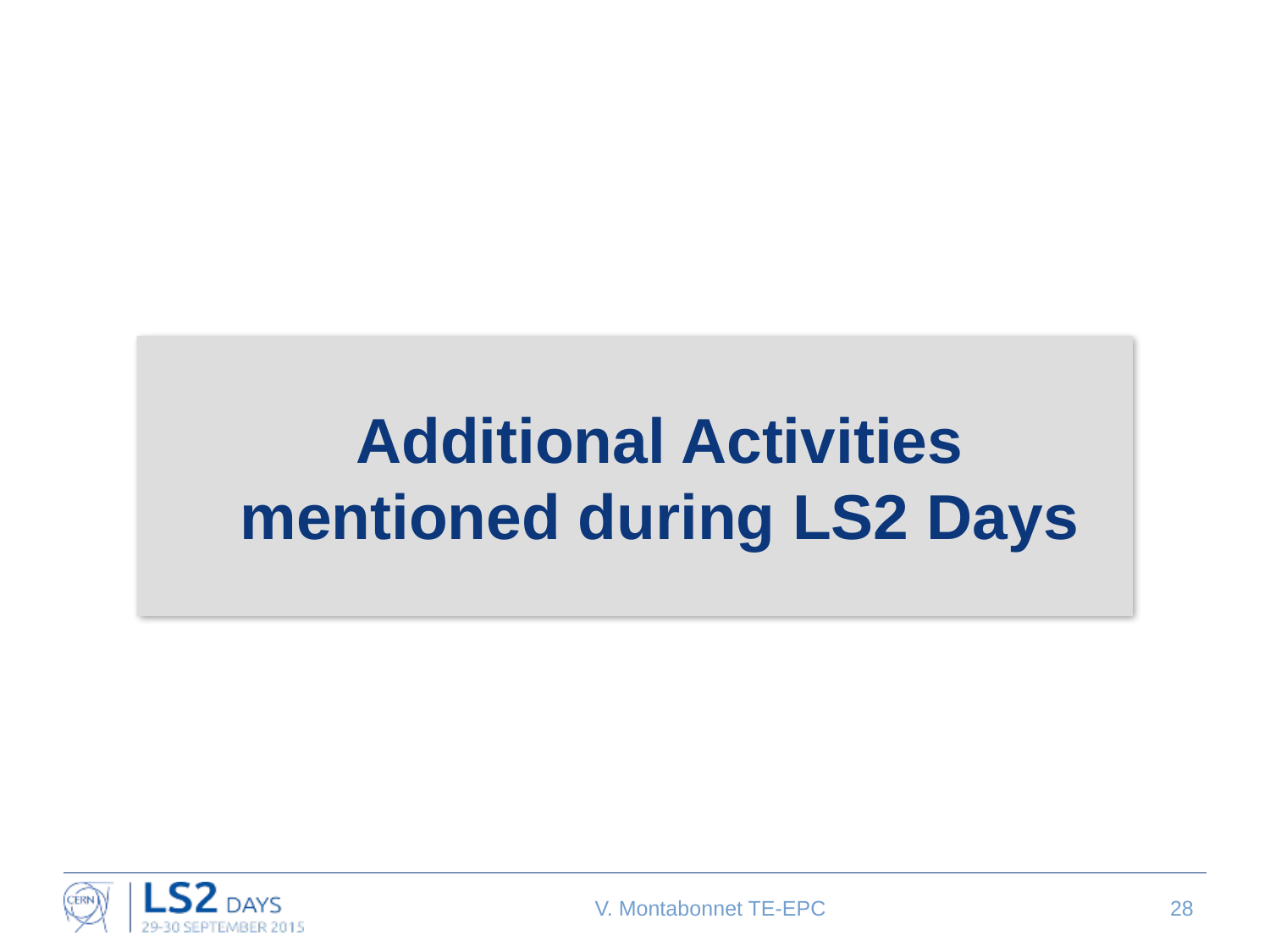

Additional Activities
mentioned during LS2 Days
V. Montabonnet TE-EPC
28